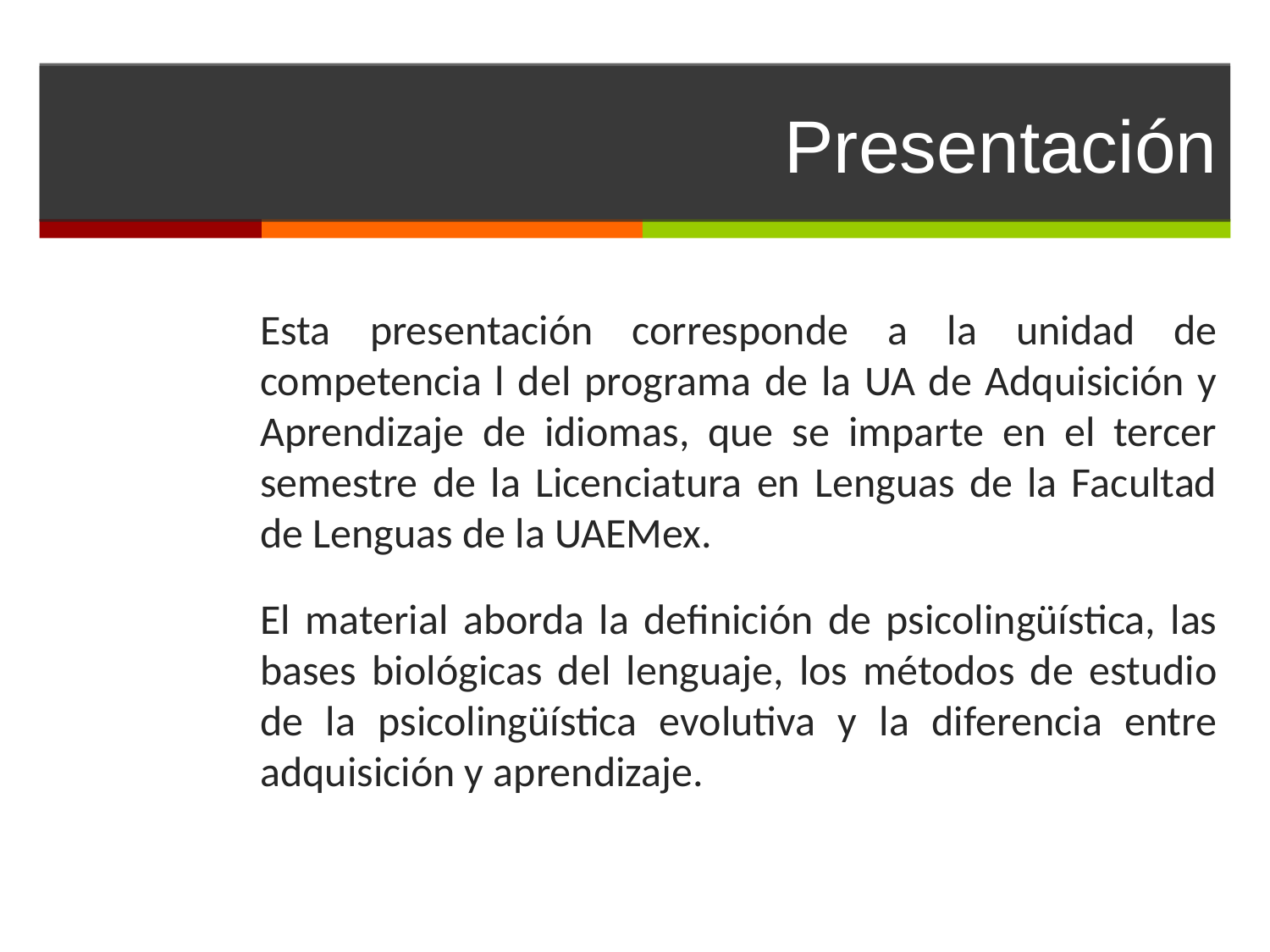

# Presentación
Esta presentación corresponde a la unidad de competencia l del programa de la UA de Adquisición y Aprendizaje de idiomas, que se imparte en el tercer semestre de la Licenciatura en Lenguas de la Facultad de Lenguas de la UAEMex.
El material aborda la definición de psicolingüística, las bases biológicas del lenguaje, los métodos de estudio de la psicolingüística evolutiva y la diferencia entre adquisición y aprendizaje.